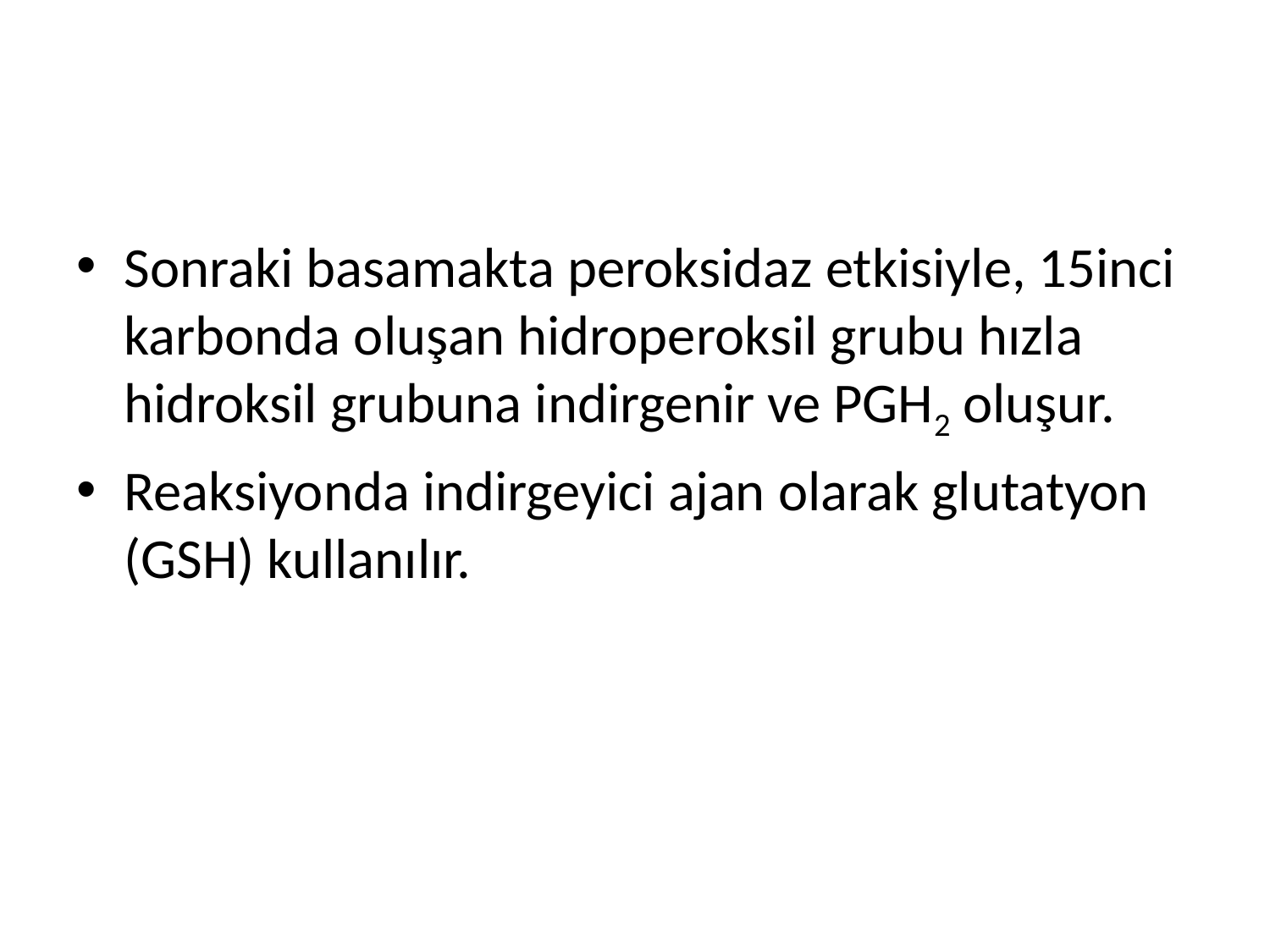

Sonraki basamakta peroksidaz etkisiyle, 15inci karbonda oluşan hidroperoksil grubu hızla hidroksil grubuna indirgenir ve PGH2 oluşur.
Reaksiyonda indirgeyici ajan olarak glutatyon (GSH) kullanılır.